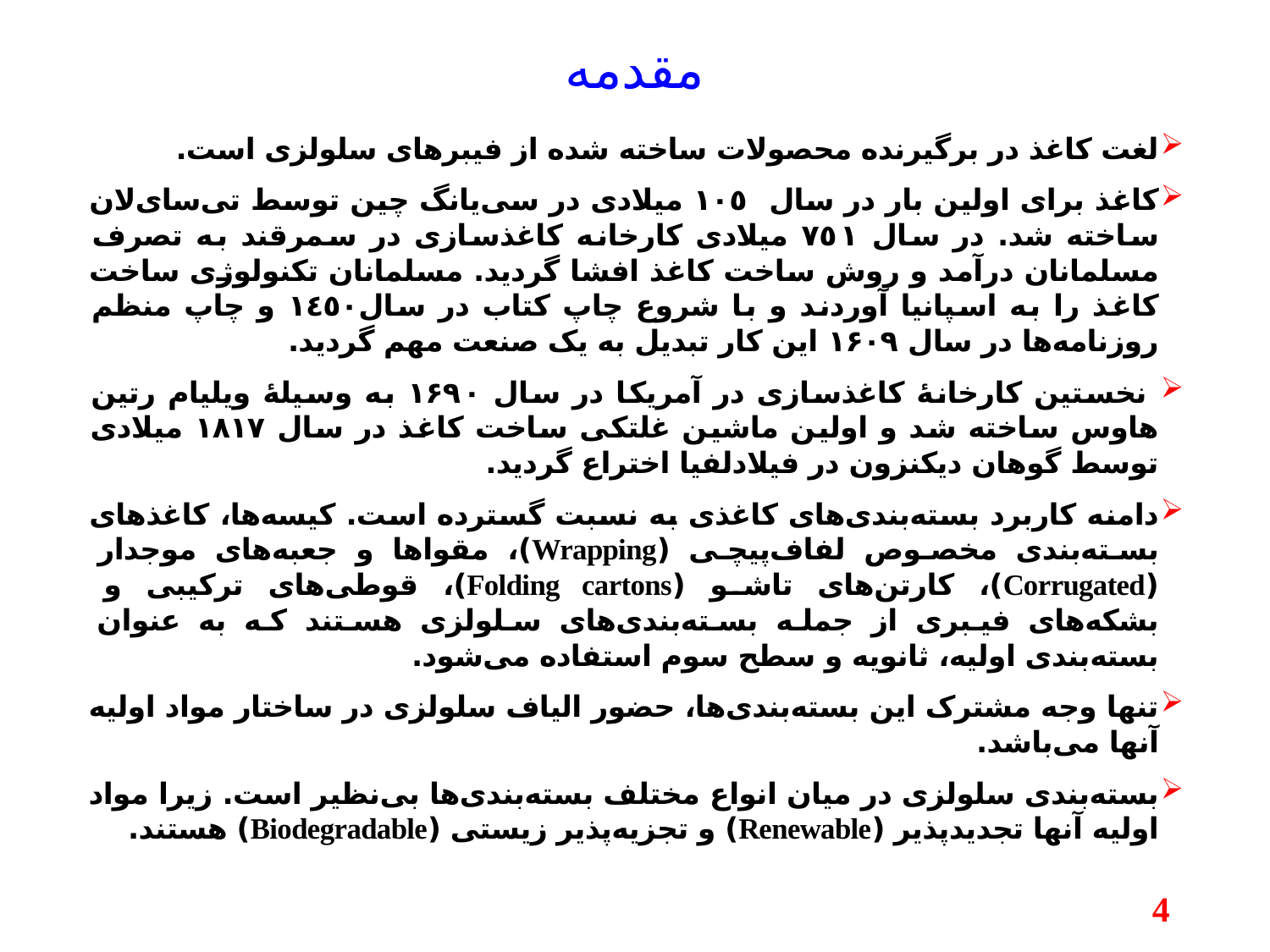

# مقدمه
لغت کاغذ در برگیرنده محصولات ساخته شده از فیبرهای سلولزی است.
کاغذ برای اولین بار در سال  ١٠٥ میلادی در سی‌یانگ چین توسط تی‌سای‌لان ساخته شد. در سال ٧٥١ میلادی کارخانه کاغذسازی در سمرقند به تصرف مسلمانان درآمد و روش ساخت کاغذ افشا گردید. مسلمانان تکنولوژی ساخت کاغذ را به اسپانیا آوردند و با شروع چاپ کتاب در سال١٤٥٠ و چاپ منظم روزنامه‌ها در سال ١۶٠۹ این کار تبدیل به یک صنعت مهم گردید.
 نخستین کارخانۀ کاغذ‌سازی در آمریکا در سال ١۶۹٠ به وسیلۀ ویلیام رتین هاوس ساخته شد و اولین ماشین غلتکی ساخت کاغذ در سال ١٨١٧ میلادی توسط گوهان دیکنزون در فیلادلفیا اختراع گردید.
دامنه کاربرد بسته‌بندی‌های کاغذی به نسبت گسترده است. کیسه‌ها، کاغذهای بسته‌بندی مخصوص لفاف‌پیچی (Wrapping)، مقواها و جعبه‌های موجدار (Corrugated)، کارتن‌های تاشو (Folding cartons)، قوطی‌های ترکیبی و بشکه‌های فیبری از جمله بسته‌بندی‌های سلولزی هستند که به عنوان بسته‌بندی اولیه، ثانویه و سطح سوم استفاده می‌شود.
تنها وجه مشترک این بسته‌بندی‌ها، حضور الیاف سلولزی در ساختار مواد اولیه آنها می‌باشد.
بسته‌بندی سلولزی در میان انواع مختلف بسته‌بندی‌ها بی‌نظیر است. زیرا مواد اولیه آنها تجدیدپذیر (Renewable) و تجزیه‌پذیر زیستی (Biodegradable) هستند.
4